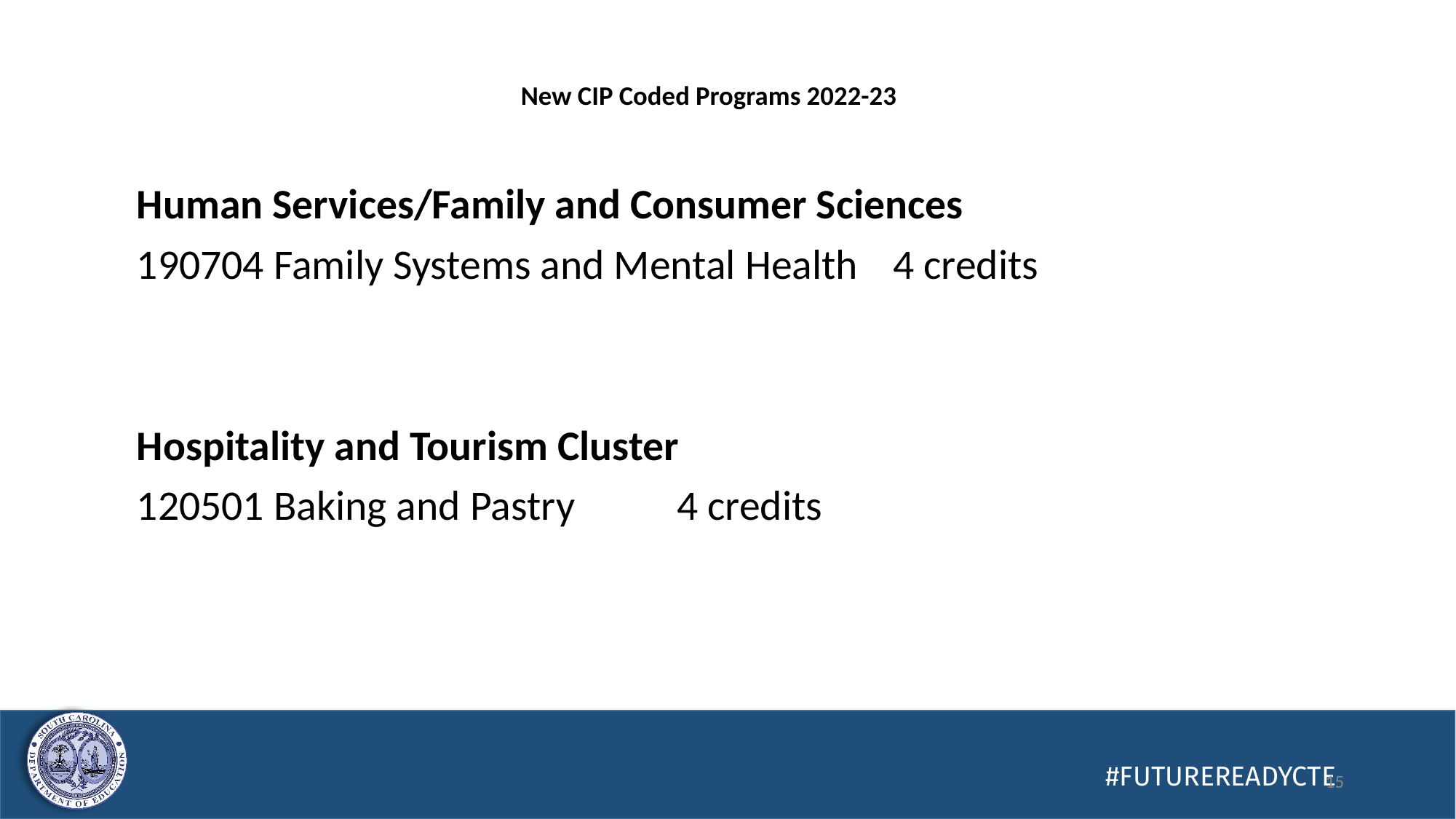

# New CIP Coded Programs 2022-23
Human Services/Family and Consumer Sciences
190704 Family Systems and Mental Health 			4 credits

Hospitality and Tourism Cluster
120501 Baking and Pastry						4 credits

15